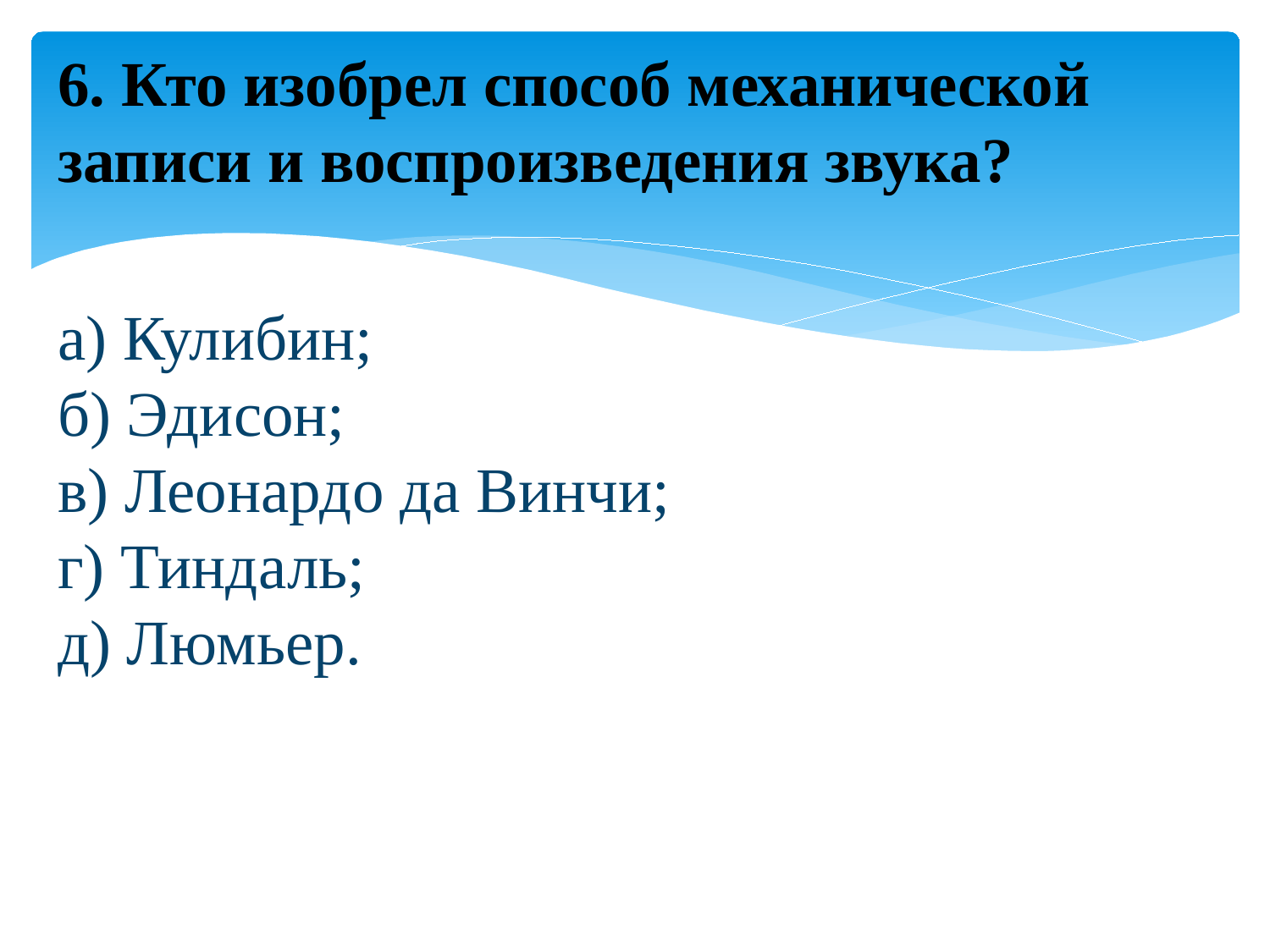

6. Кто изобрел способ механической записи и воспроизведения звука?

а) Кулибин;
б) Эдисон;
в) Леонардо да Винчи;
г) Тиндаль;
д) Люмьер.